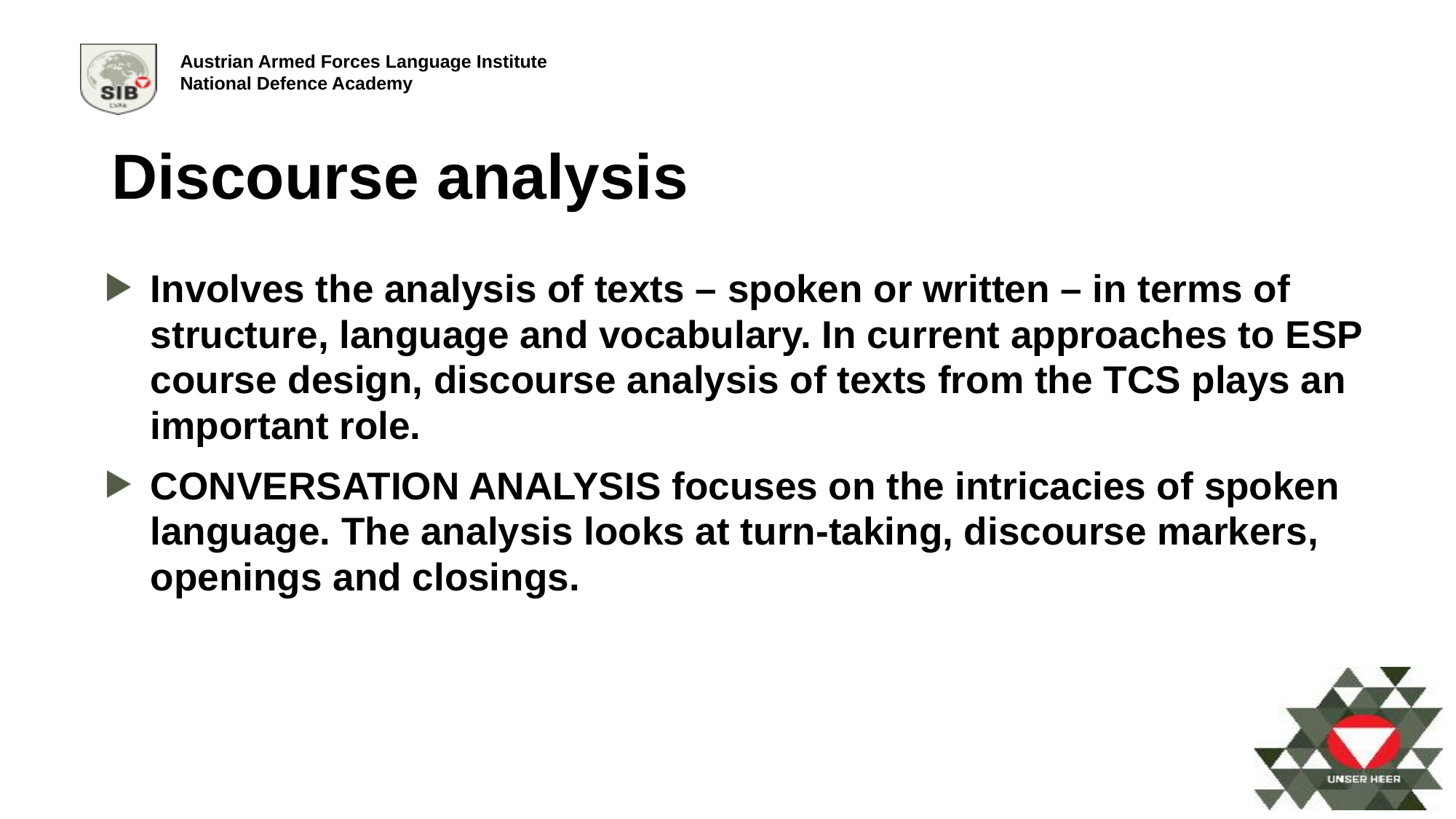

Discourse analysis
Involves the analysis of texts – spoken or written – in terms of structure, language and vocabulary. In current approaches to ESP course design, discourse analysis of texts from the TCS plays an important role.
CONVERSATION ANALYSIS focuses on the intricacies of spoken language. The analysis looks at turn-taking, discourse markers, openings and closings.